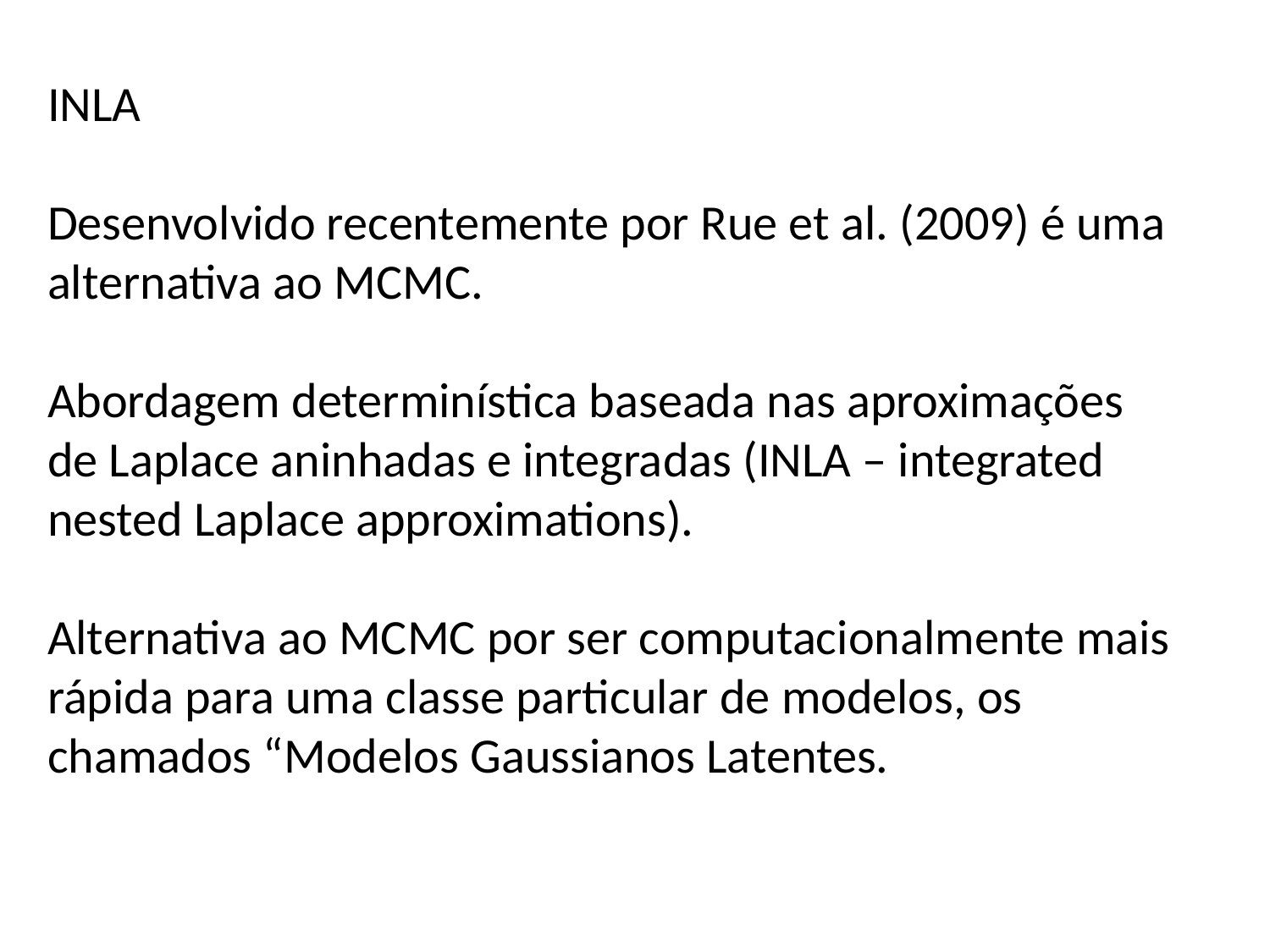

INLA

Desenvolvido recentemente por Rue et al. (2009) é uma  alternativa ao MCMC.

Abordagem determinística baseada nas aproximações de Laplace aninhadas e integradas (INLA – integrated nested Laplace approximations).

Alternativa ao MCMC por ser computacionalmente mais rápida para uma classe particular de modelos, os chamados “Modelos Gaussianos Latentes.